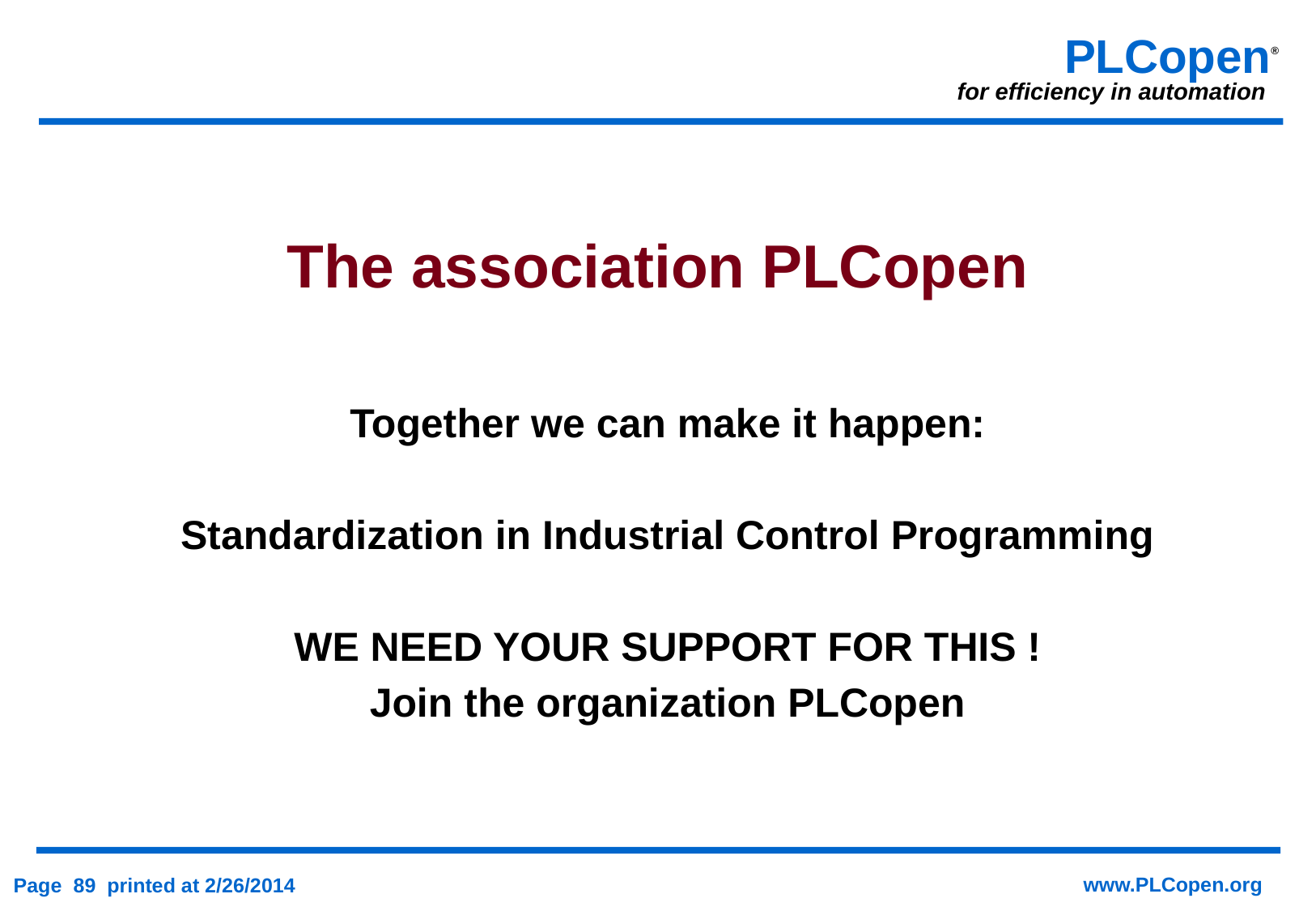

The association PLCopen
Together we can make it happen:

Standardization in Industrial Control Programming

WE NEED YOUR SUPPORT FOR THIS !
Join the organization PLCopen